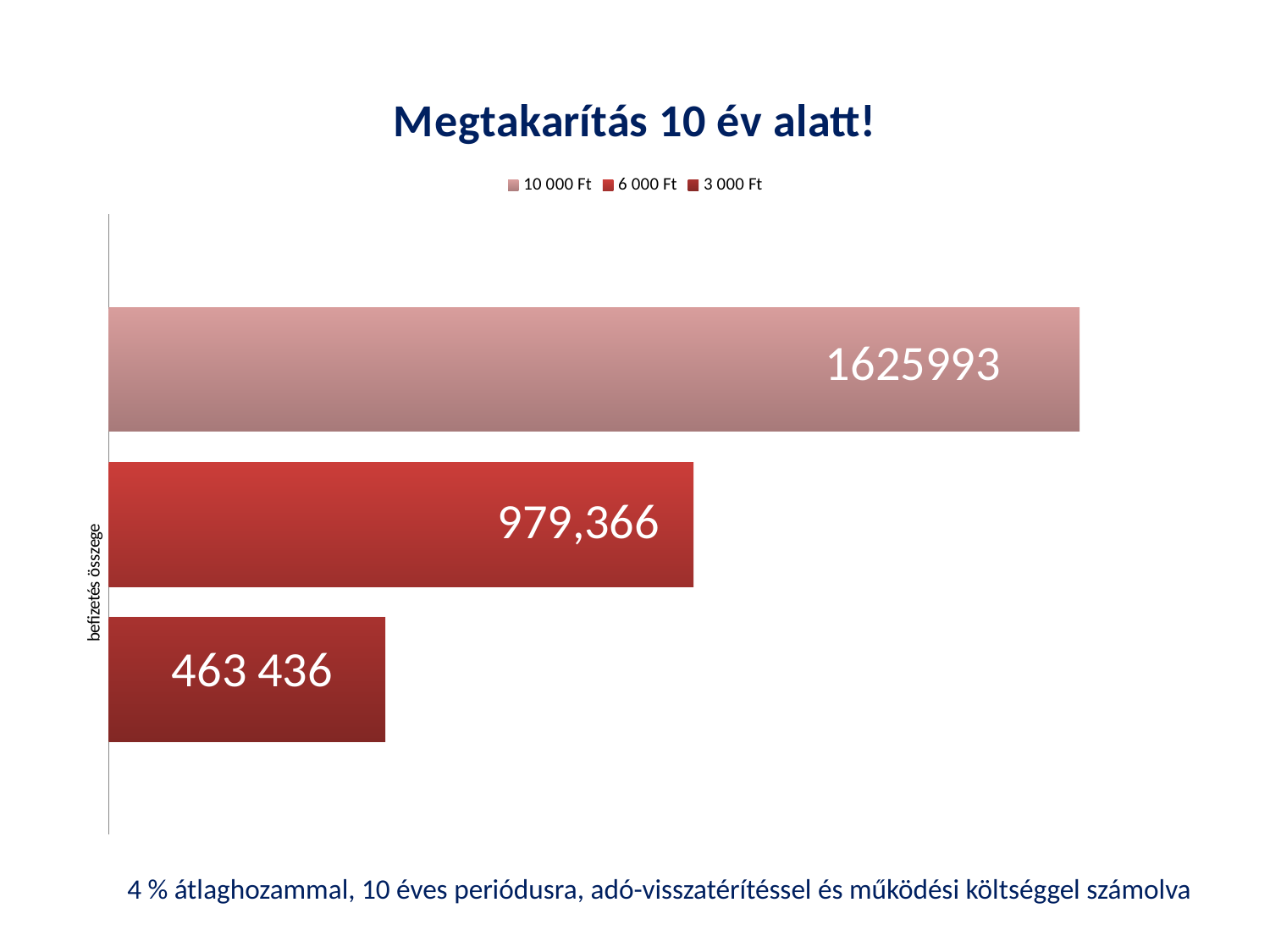

### Chart: Megtakarítás 10 év alatt!

| Category |  |  |  |
|---|---|---|---|
| befizetés összege | 463436.34484813095 | 979366.4024984767 | 1625993.0841466773 |
4 % átlaghozammal, 10 éves periódusra, adó-visszatérítéssel és működési költséggel számolva